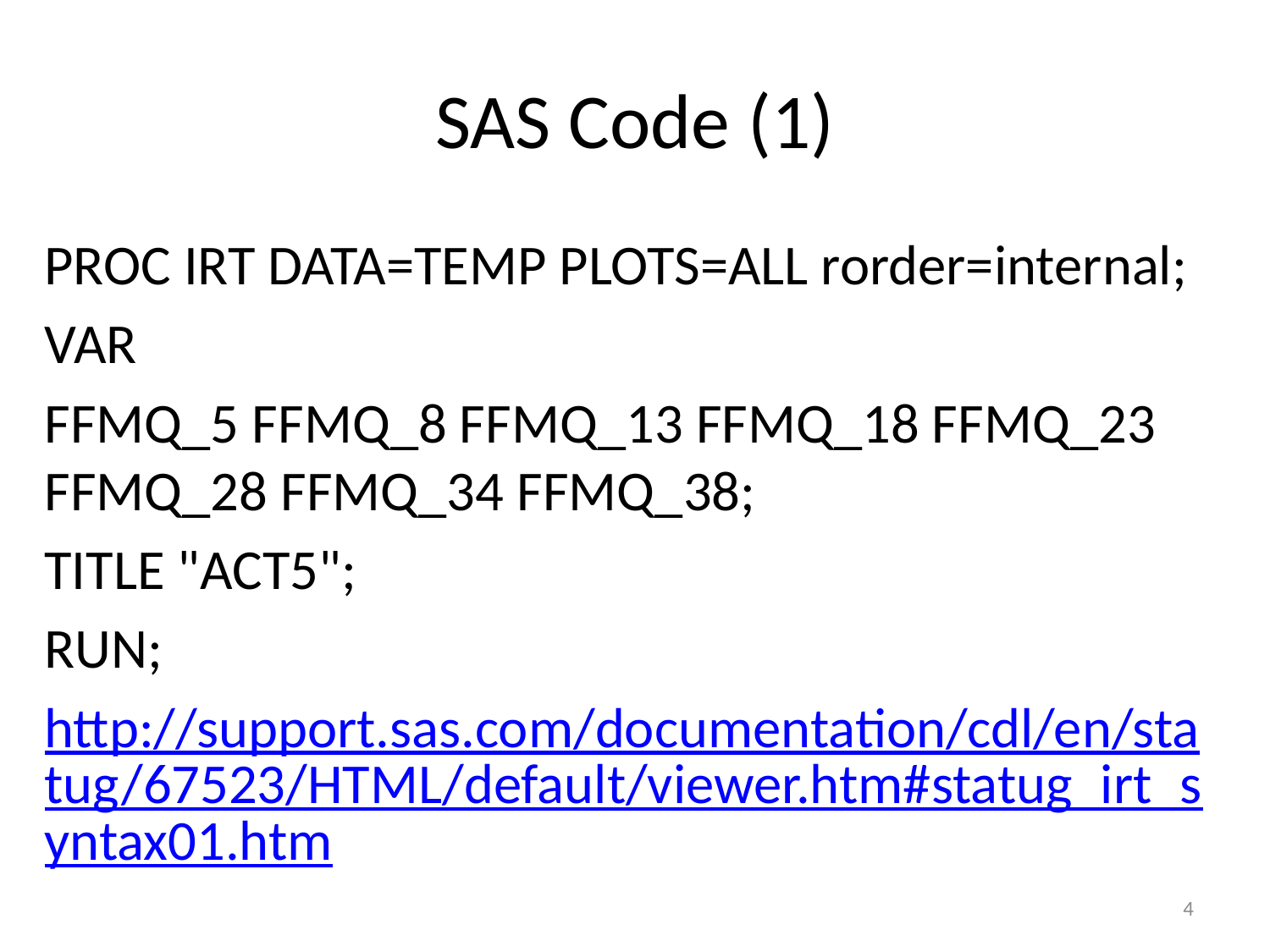

# SAS Code (1)
PROC IRT DATA=TEMP PLOTS=ALL rorder=internal;
VAR
FFMQ_5 FFMQ_8 FFMQ_13 FFMQ_18 FFMQ_23 FFMQ_28 FFMQ_34 FFMQ_38;
TITLE "ACT5";
RUN;
http://support.sas.com/documentation/cdl/en/statug/67523/HTML/default/viewer.htm#statug_irt_syntax01.htm

4